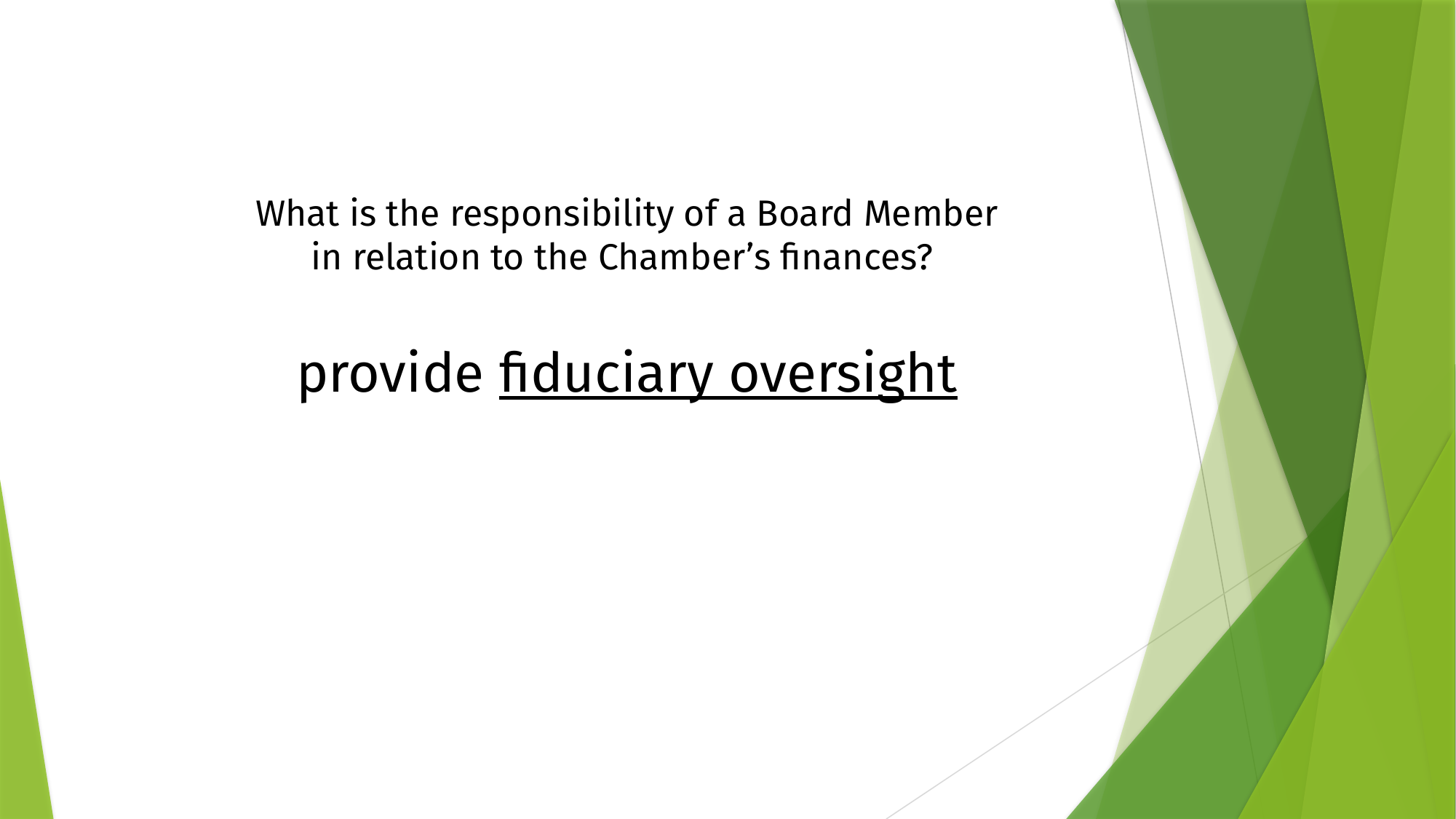

What is the responsibility of a Board Member in relation to the Chamber’s finances?
provide fiduciary oversight